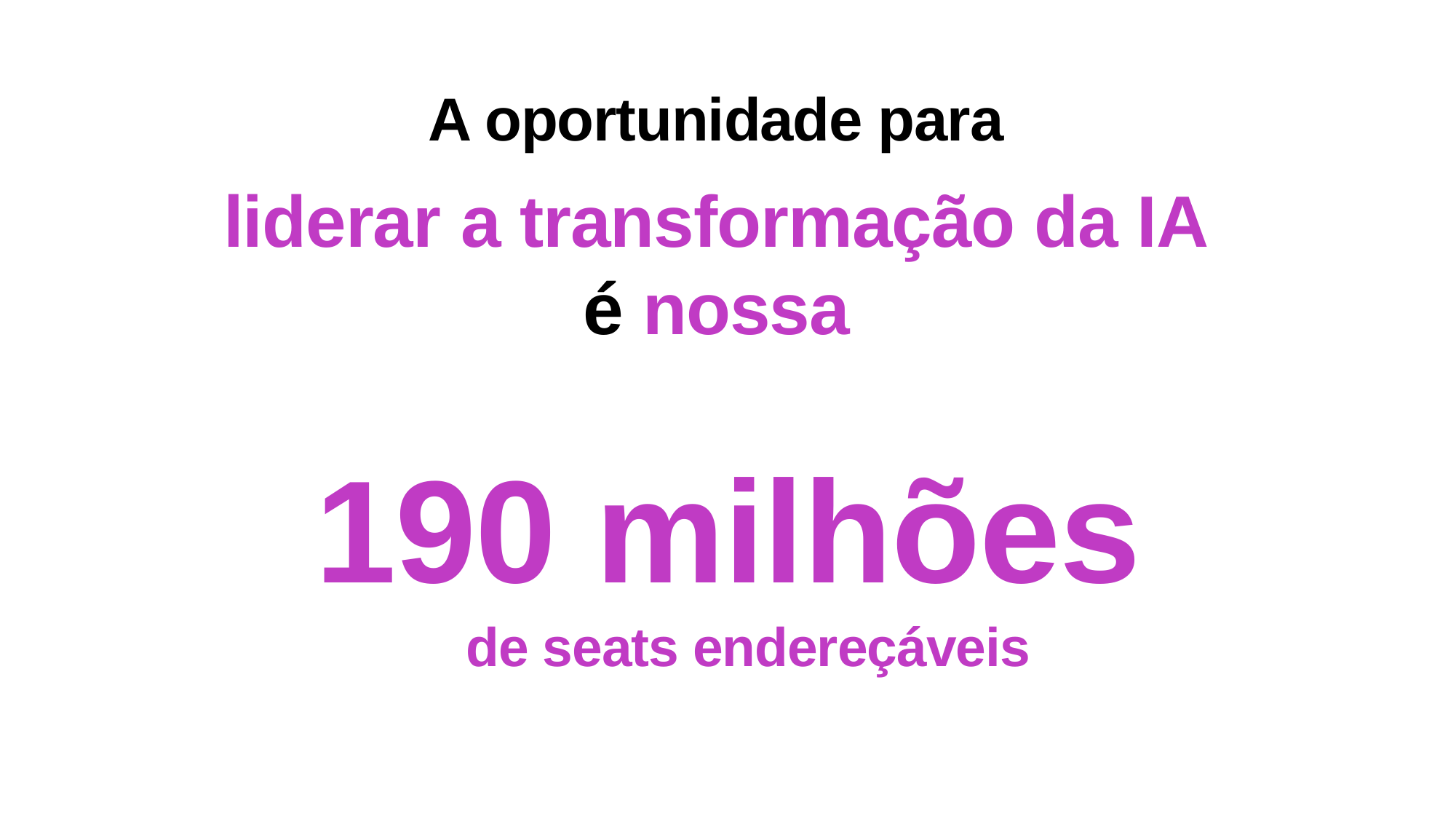

A oportunidade para
liderar a transformação da IA
é nossa
190 milhões
de seats endereçáveis